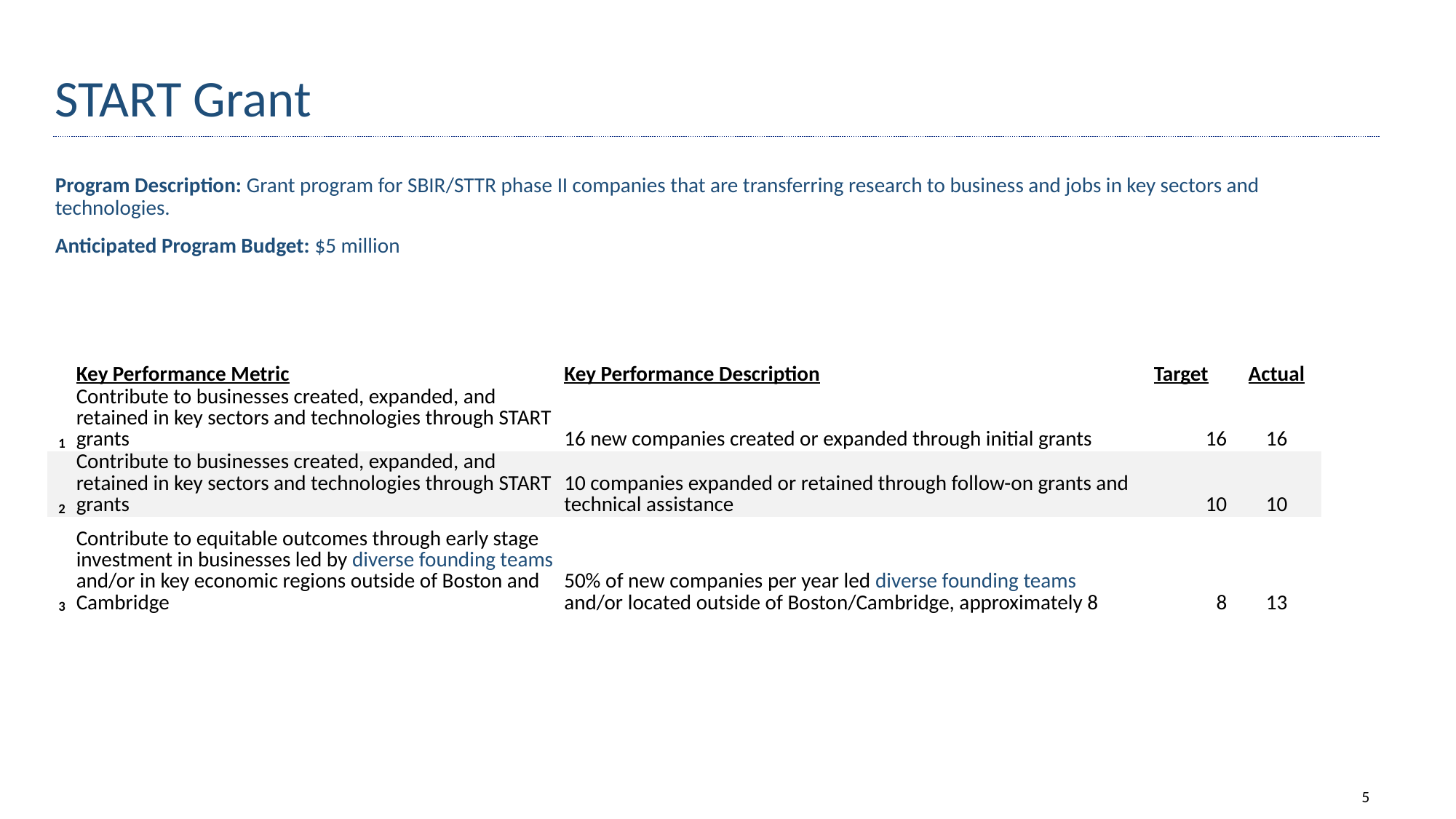

# START Grant
Program Description: Grant program for SBIR/STTR phase II companies that are transferring research to business and jobs in key sectors and technologies.
Anticipated Program Budget: $5 million

|  | Key Performance Metric | Key Performance Description | Target | Actual |
| --- | --- | --- | --- | --- |
| 1 | Contribute to businesses created, expanded, and retained in key sectors and technologies through START grants | 16 new companies created or expanded through initial grants | 16 | 16 |
| 2 | Contribute to businesses created, expanded, and retained in key sectors and technologies through START grants | 10 companies expanded or retained through follow-on grants and technical assistance | 10 | 10 |
| 3 | Contribute to equitable outcomes through early stage investment in businesses led by diverse founding teams and/or in key economic regions outside of Boston and Cambridge | 50% of new companies per year led diverse founding teams and/or located outside of Boston/Cambridge, approximately 8 | 8 | 13 |